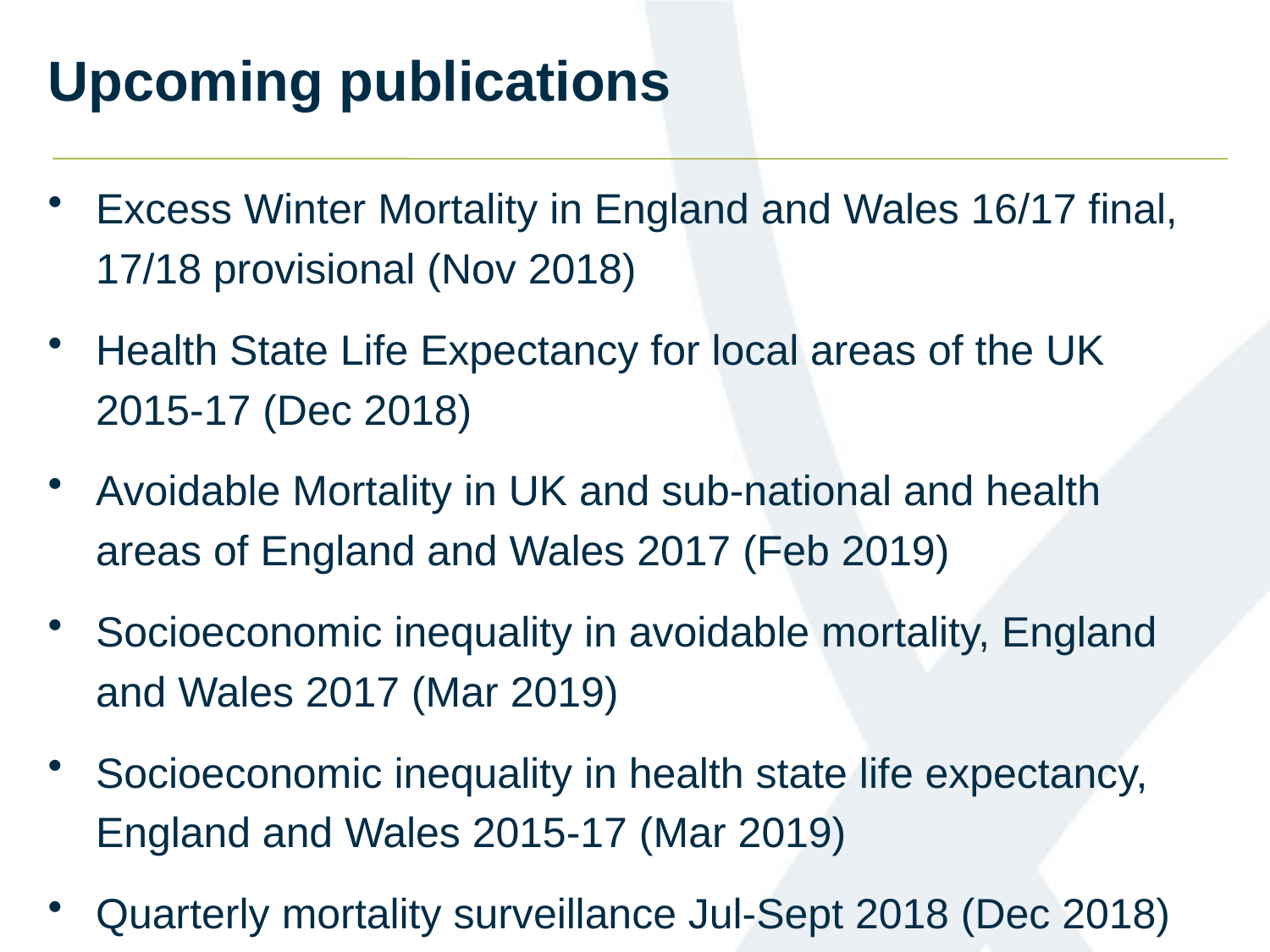

# Upcoming publications
Excess Winter Mortality in England and Wales 16/17 final, 17/18 provisional (Nov 2018)
Health State Life Expectancy for local areas of the UK 2015-17 (Dec 2018)
Avoidable Mortality in UK and sub-national and health areas of England and Wales 2017 (Feb 2019)
Socioeconomic inequality in avoidable mortality, England and Wales 2017 (Mar 2019)
Socioeconomic inequality in health state life expectancy, England and Wales 2015-17 (Mar 2019)
Quarterly mortality surveillance Jul-Sept 2018 (Dec 2018)